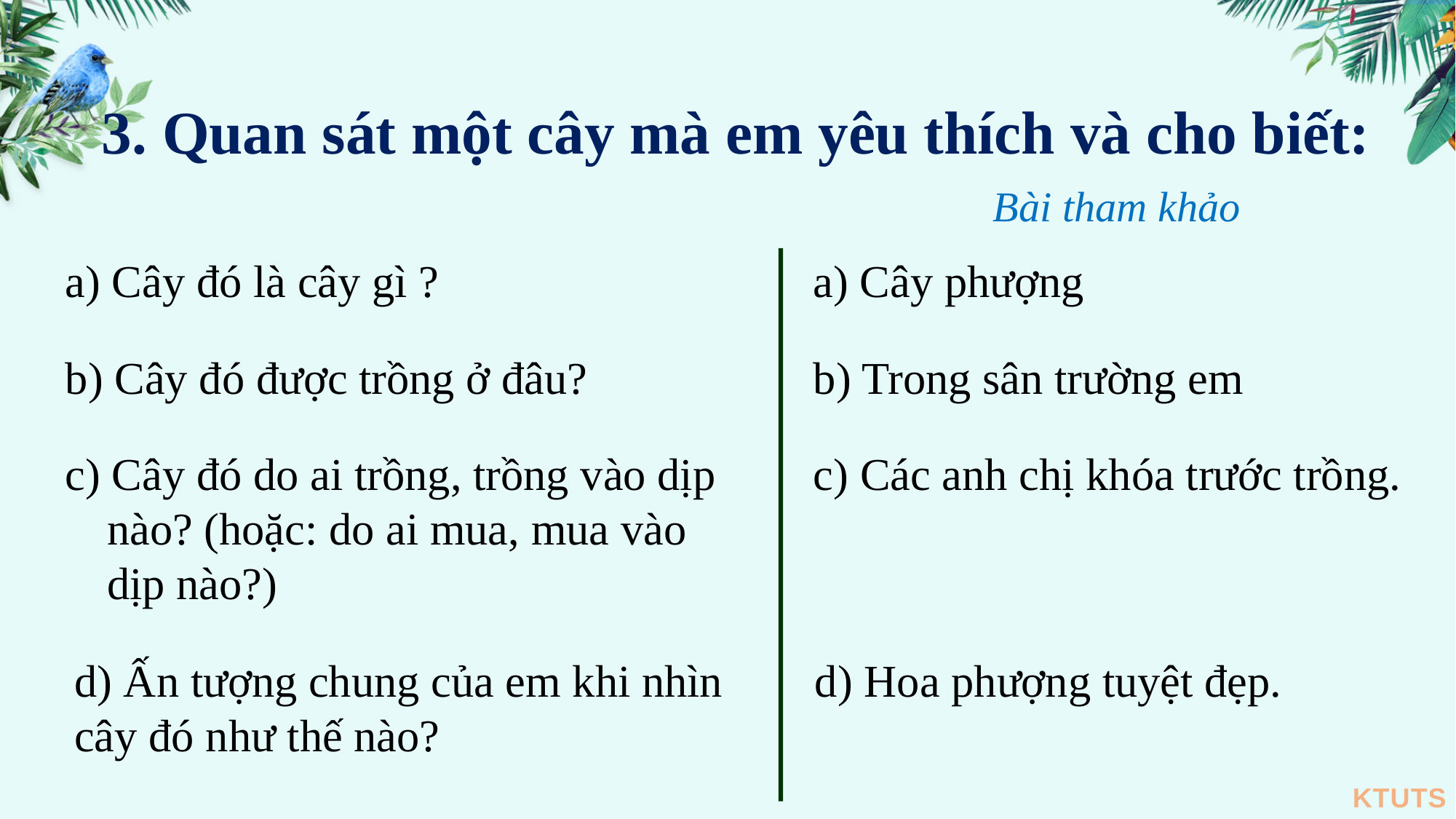

3. Quan sát một cây mà em yêu thích và cho biết:
Bài tham khảo
a) Cây đó là cây gì ?
a) Cây phượng

b) Cây đó được trồng ở đâu?
b) Trong sân trường em
c) Cây đó do ai trồng, trồng vào dịp nào? (hoặc: do ai mua, mua vào dịp nào?)
c) Các anh chị khóa trước trồng.
d) Ấn tượng chung của em khi nhìn cây đó như thế nào?
d) Hoa phượng tuyệt đẹp.